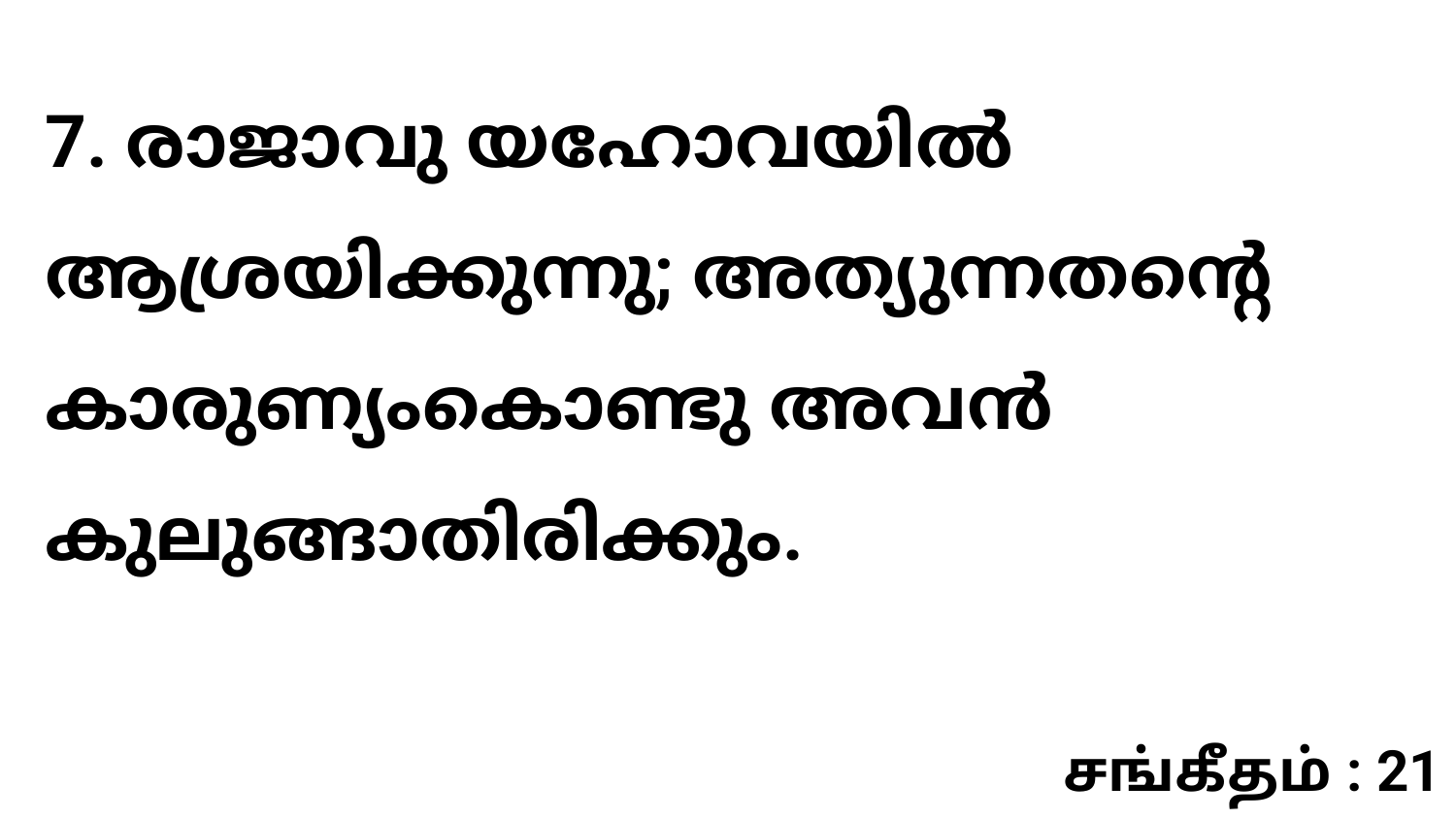

7. രാജാവു യഹോവയിൽ ആശ്രയിക്കുന്നു; അത്യുന്നതന്റെ കാരുണ്യംകൊണ്ടു അവൻ കുലുങ്ങാതിരിക്കും.
சங்கீதம் : 21